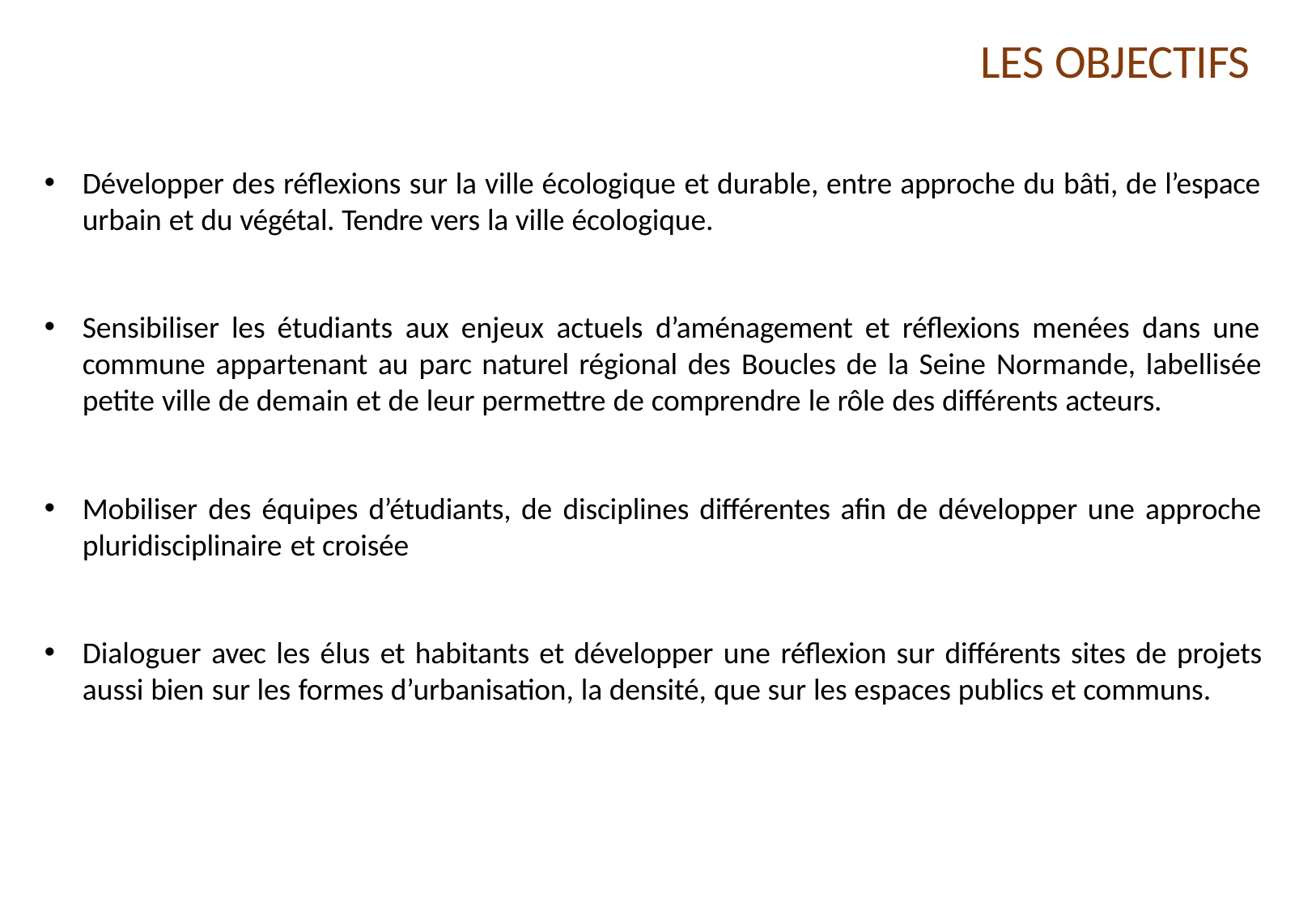

# LES OBJECTIFS
Développer des réflexions sur la ville écologique et durable, entre approche du bâti, de l’espace
urbain et du végétal. Tendre vers la ville écologique.

Sensibiliser les étudiants aux enjeux actuels d’aménagement et réflexions menées dans une  commune appartenant au parc naturel régional des Boucles de la Seine Normande, labellisée  petite ville de demain et de leur permettre de comprendre le rôle des différents acteurs.

Mobiliser des équipes d’étudiants, de disciplines différentes afin de développer une approche  pluridisciplinaire et croisée

Dialoguer avec les élus et habitants et développer une réflexion sur différents sites de projets  aussi bien sur les formes d’urbanisation, la densité, que sur les espaces publics et communs.